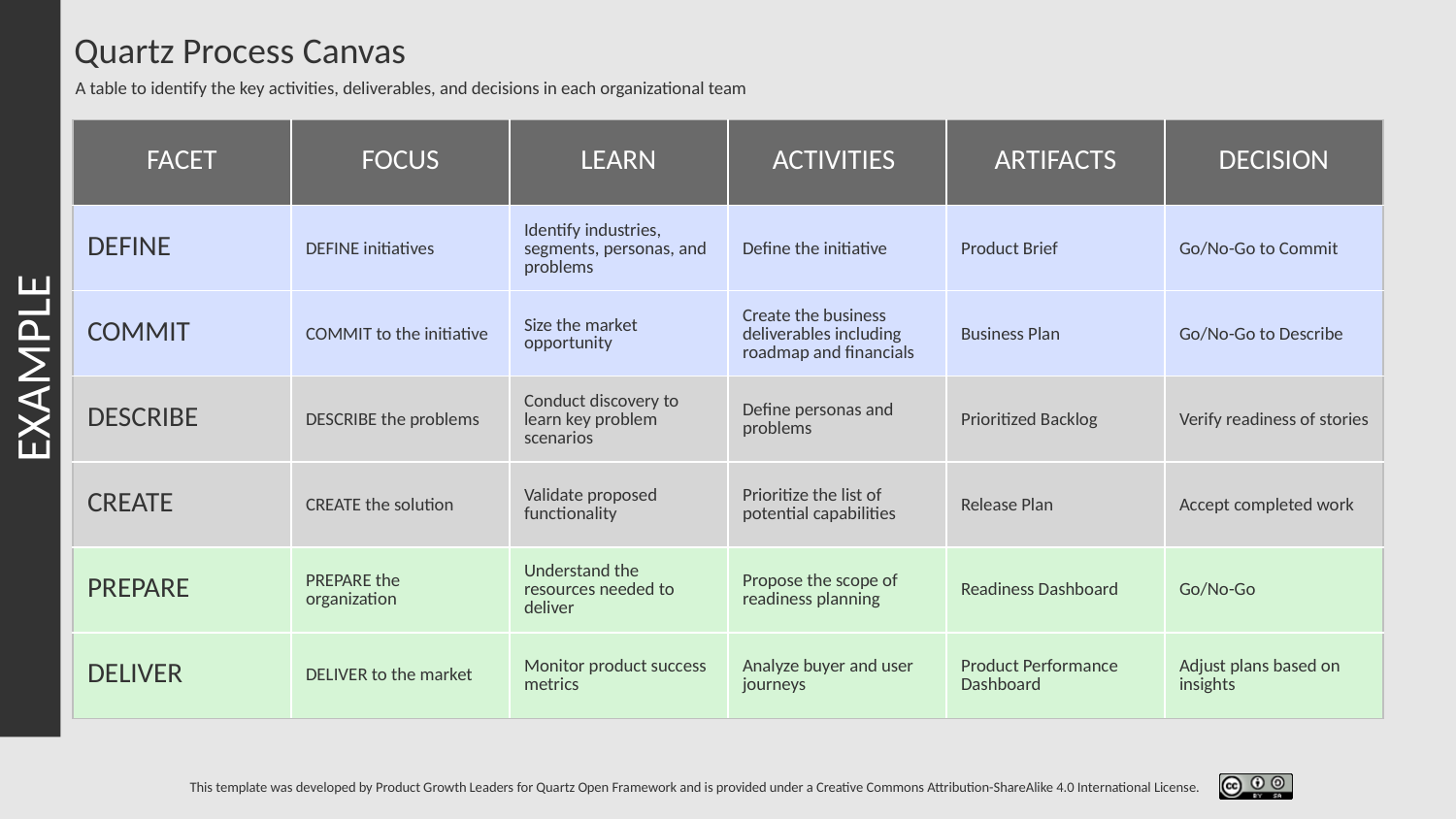

EXAMPLE
# Quartz Process Canvas
| DEFINE initiatives | Identify industries, segments, personas, and problems | Define the initiative | Product Brief | Go/No-Go to Commit |
| --- | --- | --- | --- | --- |
| COMMIT to the initiative | Size the market opportunity | Create the business deliverables including roadmap and financials | Business Plan | Go/No-Go to Describe |
| DESCRIBE the problems | Conduct discovery to learn key problem scenarios | Define personas and problems | Prioritized Backlog | Verify readiness of stories |
| CREATE the solution | Validate proposed functionality | Prioritize the list of potential capabilities | Release Plan | Accept completed work |
| PREPARE the organization | Understand the resources needed to deliver | Propose the scope of readiness planning | Readiness Dashboard | Go/No-Go |
| DELIVER to the market | Monitor product success metrics | Analyze buyer and user journeys | Product Performance Dashboard | Adjust plans based on insights |